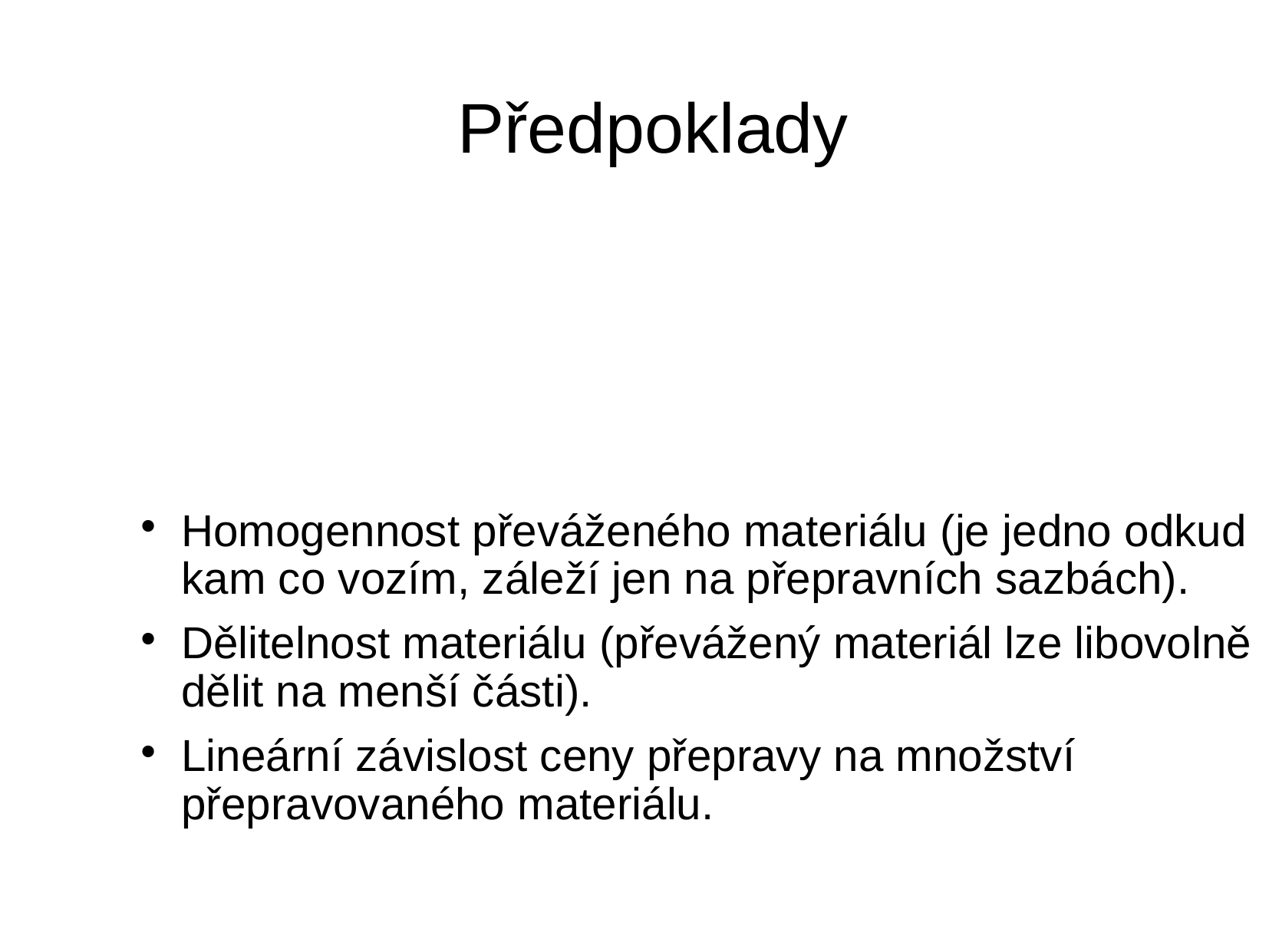

# Předpoklady
Homogennost převáženého materiálu (je jedno odkud kam co vozím, záleží jen na přepravních sazbách).
Dělitelnost materiálu (převážený materiál lze libovolně dělit na menší části).
Lineární závislost ceny přepravy na množství přepravovaného materiálu.